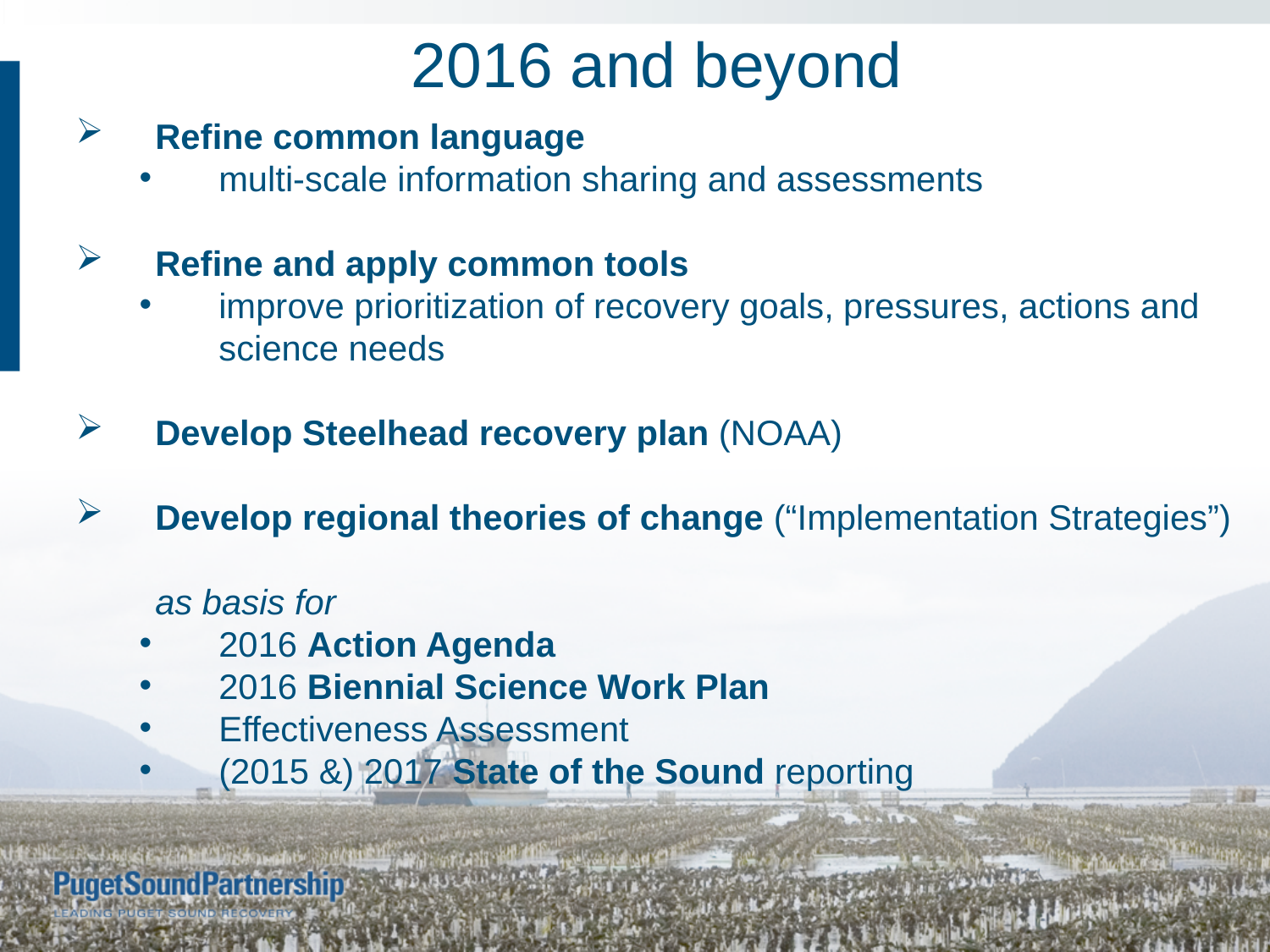

2016 and beyond
Refine common language
multi-scale information sharing and assessments

Refine and apply common tools
improve prioritization of recovery goals, pressures, actions and science needs

Develop Steelhead recovery plan (NOAA)

Develop regional theories of change (“Implementation Strategies”)
as basis for
2016 Action Agenda
2016 Biennial Science Work Plan
Effectiveness Assessment
(2015 &) 2017 State of the Sound reporting